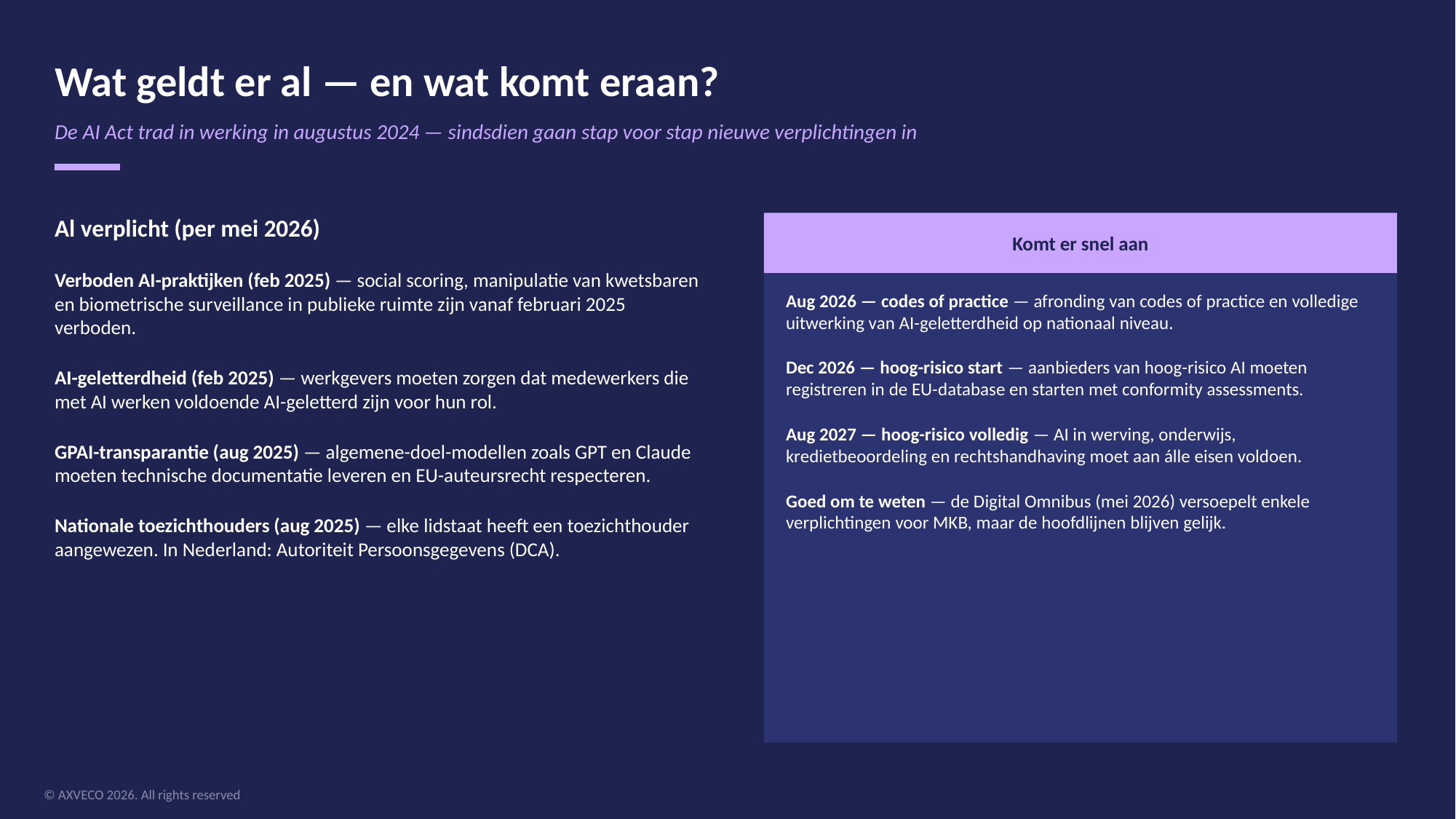

Wat geldt er al — en wat komt eraan?
De AI Act trad in werking in augustus 2024 — sindsdien gaan stap voor stap nieuwe verplichtingen in

Al verplicht (per mei 2026)

Komt er snel aan
Verboden AI-praktijken (feb 2025) — social scoring, manipulatie van kwetsbaren en biometrische surveillance in publieke ruimte zijn vanaf februari 2025 verboden.

AI-geletterdheid (feb 2025) — werkgevers moeten zorgen dat medewerkers die met AI werken voldoende AI-geletterd zijn voor hun rol.

GPAI-transparantie (aug 2025) — algemene-doel-modellen zoals GPT en Claude moeten technische documentatie leveren en EU-auteursrecht respecteren.

Nationale toezichthouders (aug 2025) — elke lidstaat heeft een toezichthouder aangewezen. In Nederland: Autoriteit Persoonsgegevens (DCA).
Aug 2026 — codes of practice — afronding van codes of practice en volledige uitwerking van AI-geletterdheid op nationaal niveau.

Dec 2026 — hoog-risico start — aanbieders van hoog-risico AI moeten registreren in de EU-database en starten met conformity assessments.

Aug 2027 — hoog-risico volledig — AI in werving, onderwijs, kredietbeoordeling en rechtshandhaving moet aan álle eisen voldoen.

Goed om te weten — de Digital Omnibus (mei 2026) versoepelt enkele verplichtingen voor MKB, maar de hoofdlijnen blijven gelijk.
© AXVECO 2026. All rights reserved